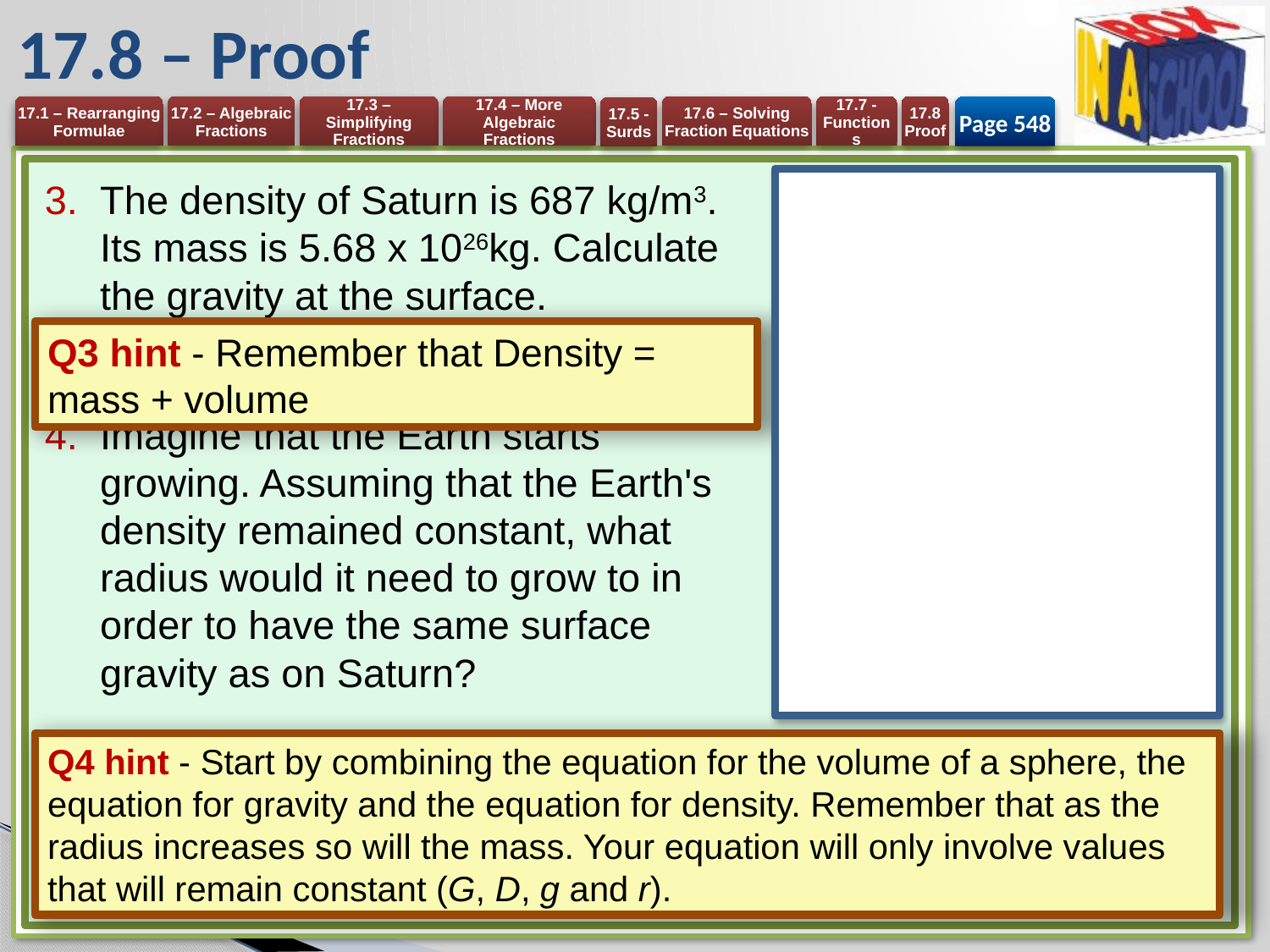

# 17.8 – Proof
Page 548
The density of Saturn is 687 kg/m3. Its mass is 5.68 x 1026kg. Calculate the gravity at the surface.
Imagine that the Earth starts growing. Assuming that the Earth's density remained constant, what radius would it need to grow to in order to have the same surface gravity as on Saturn?

Q3 hint - Remember that Density = mass + volume
Q4 hint - Start by combining the equation for the volume of a sphere, the equation for gravity and the equation for density. Remember that as the radius increases so will the mass. Your equation will only involve values that will remain constant (G, D, g and r).